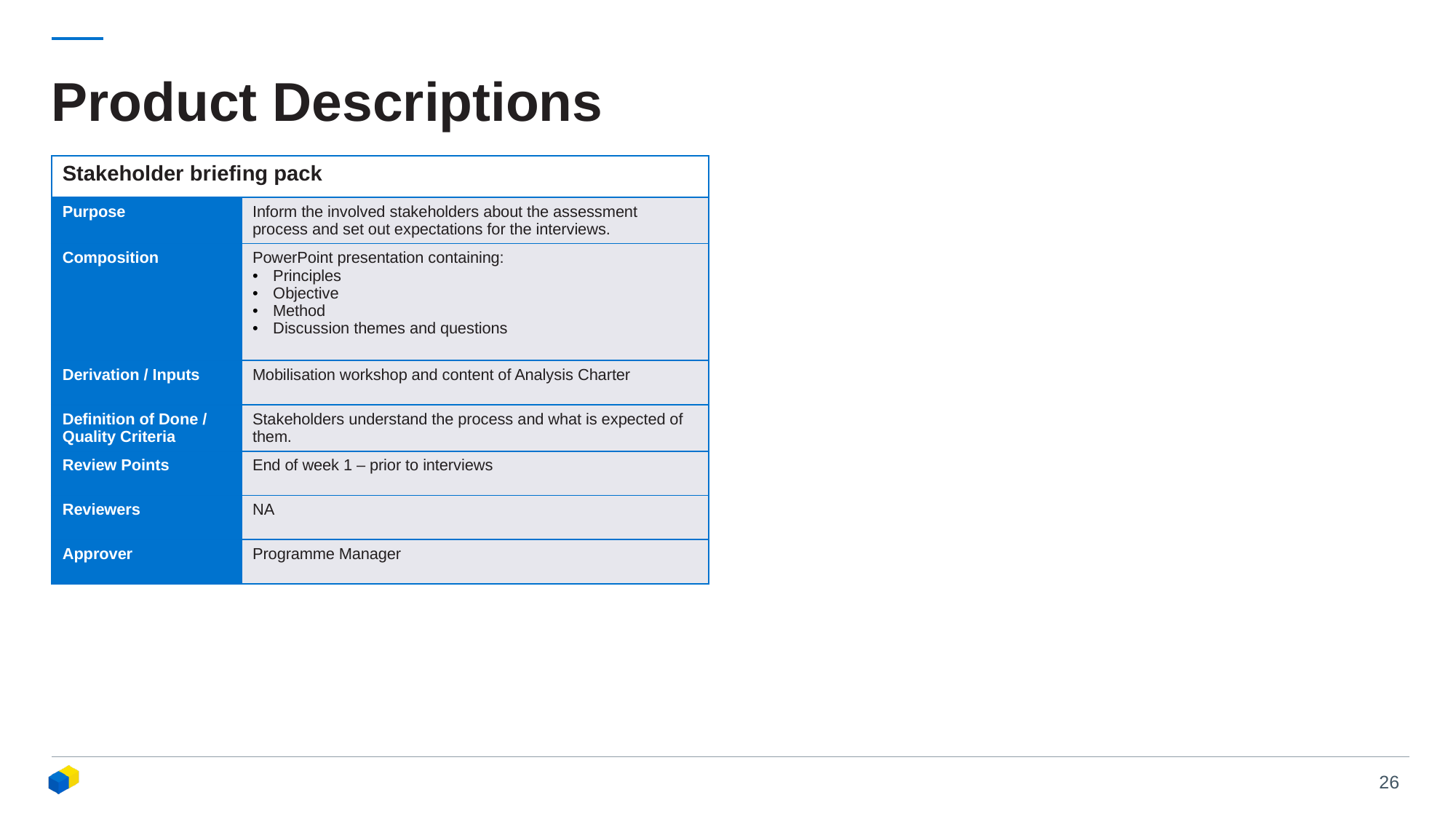

# Product Descriptions
| Stakeholder briefing pack |  |
| --- | --- |
| Purpose | Inform the involved stakeholders about the assessment process and set out expectations for the interviews. |
| Composition | PowerPoint presentation containing: Principles Objective Method Discussion themes and questions |
| Derivation / Inputs | Mobilisation workshop and content of Analysis Charter |
| Definition of Done / Quality Criteria | Stakeholders understand the process and what is expected of them. |
| Review Points | End of week 1 – prior to interviews |
| Reviewers | NA |
| Approver | Programme Manager |